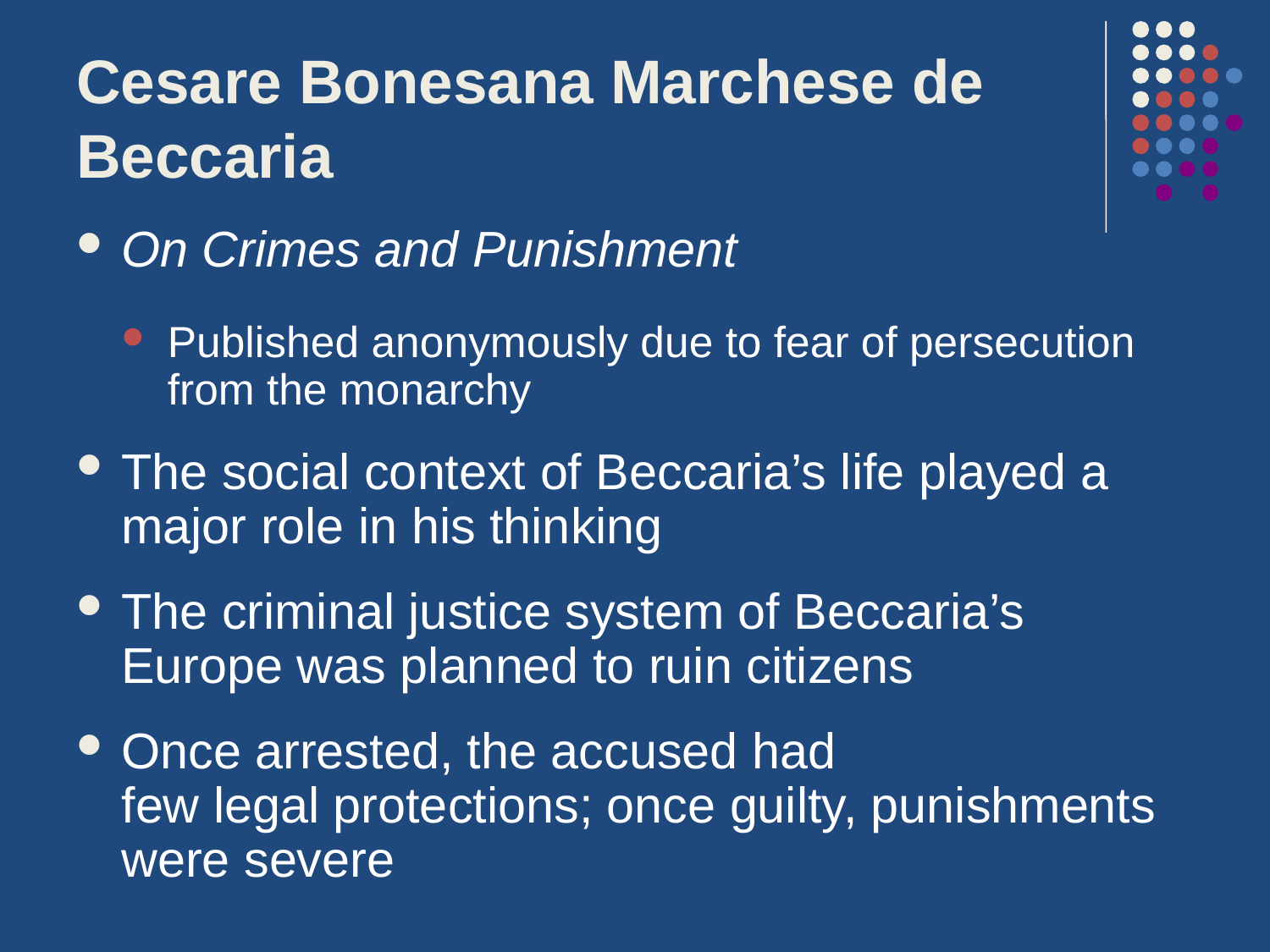

# Cesare Bonesana Marchese de Beccaria
On Crimes and Punishment

Published anonymously due to fear of persecution from the monarchy

The social context of Beccaria’s life played a major role in his thinking

The criminal justice system of Beccaria’s Europe was planned to ruin citizens

Once arrested, the accused had                     few legal protections; once guilty, punishments were severe